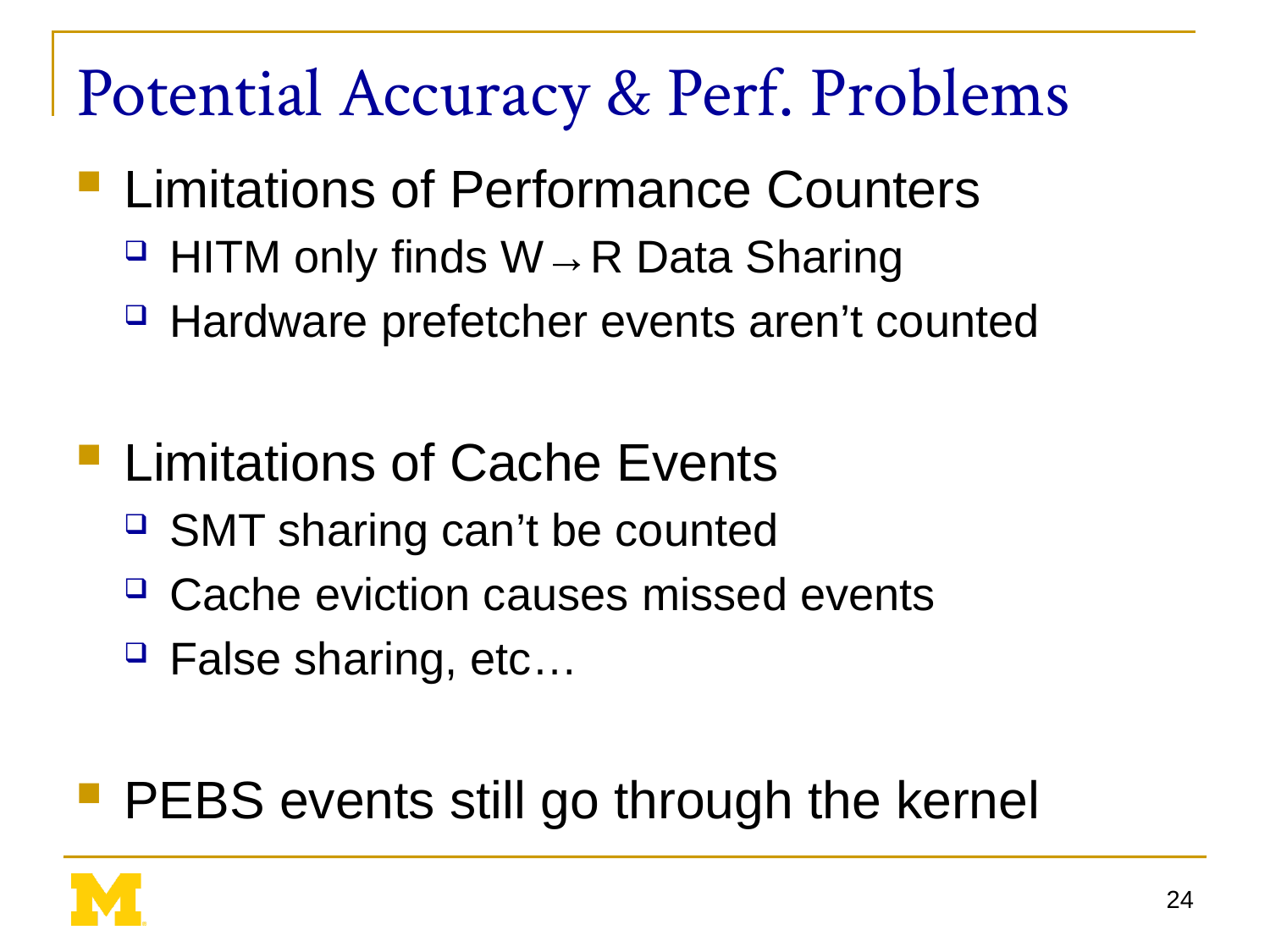

# Potential Accuracy & Perf. Problems
Limitations of Performance Counters
HITM only finds W→R Data Sharing
Hardware prefetcher events aren’t counted

Limitations of Cache Events
SMT sharing can’t be counted
Cache eviction causes missed events
False sharing, etc…

PEBS events still go through the kernel
24